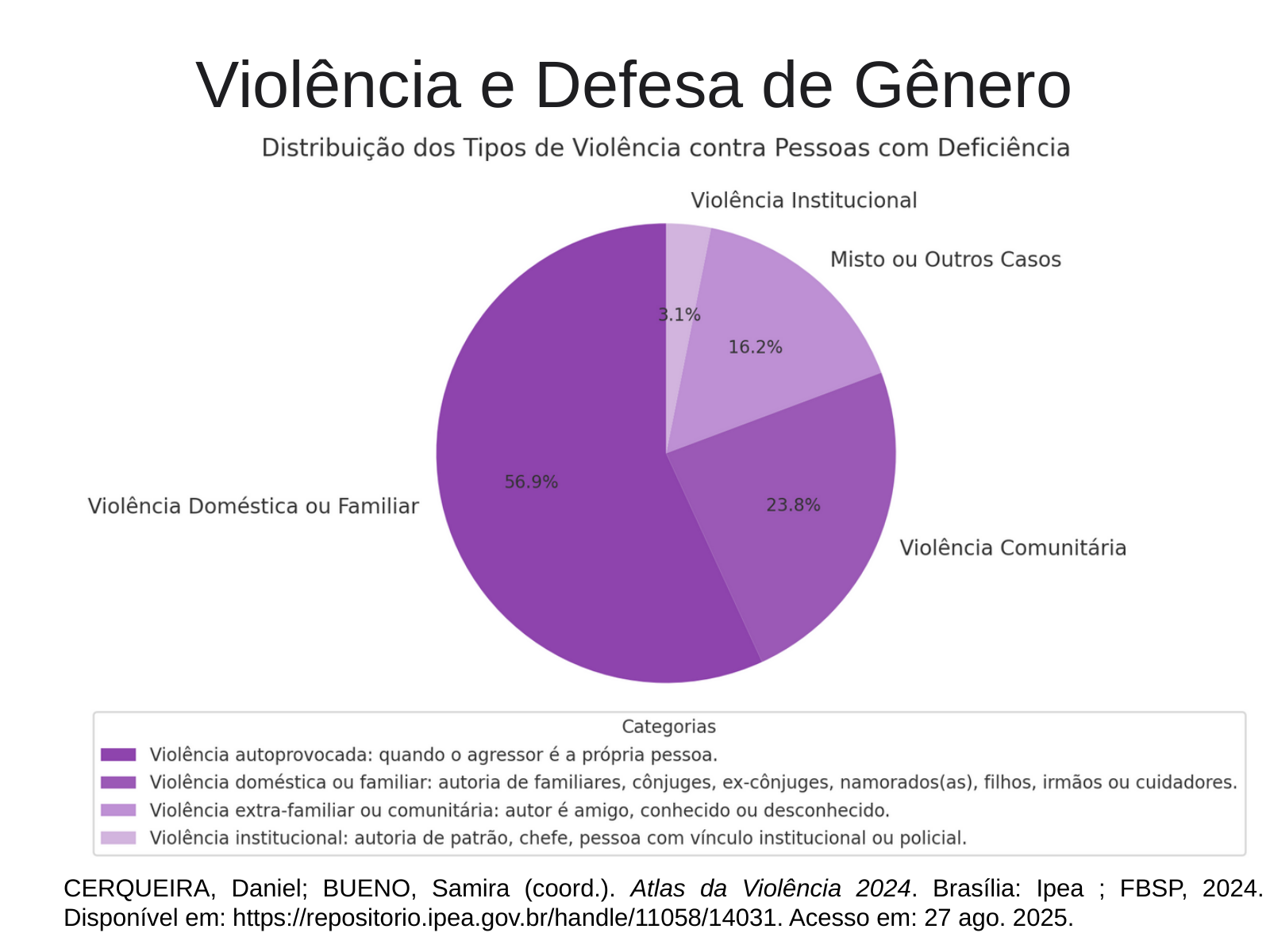

Violência e Defesa de Gênero

CERQUEIRA, Daniel; BUENO, Samira (coord.). Atlas da Violência 2024. Brasília: Ipea ; FBSP, 2024. Disponível em: https://repositorio.ipea.gov.br/handle/11058/14031. Acesso em: 27 ago. 2025.